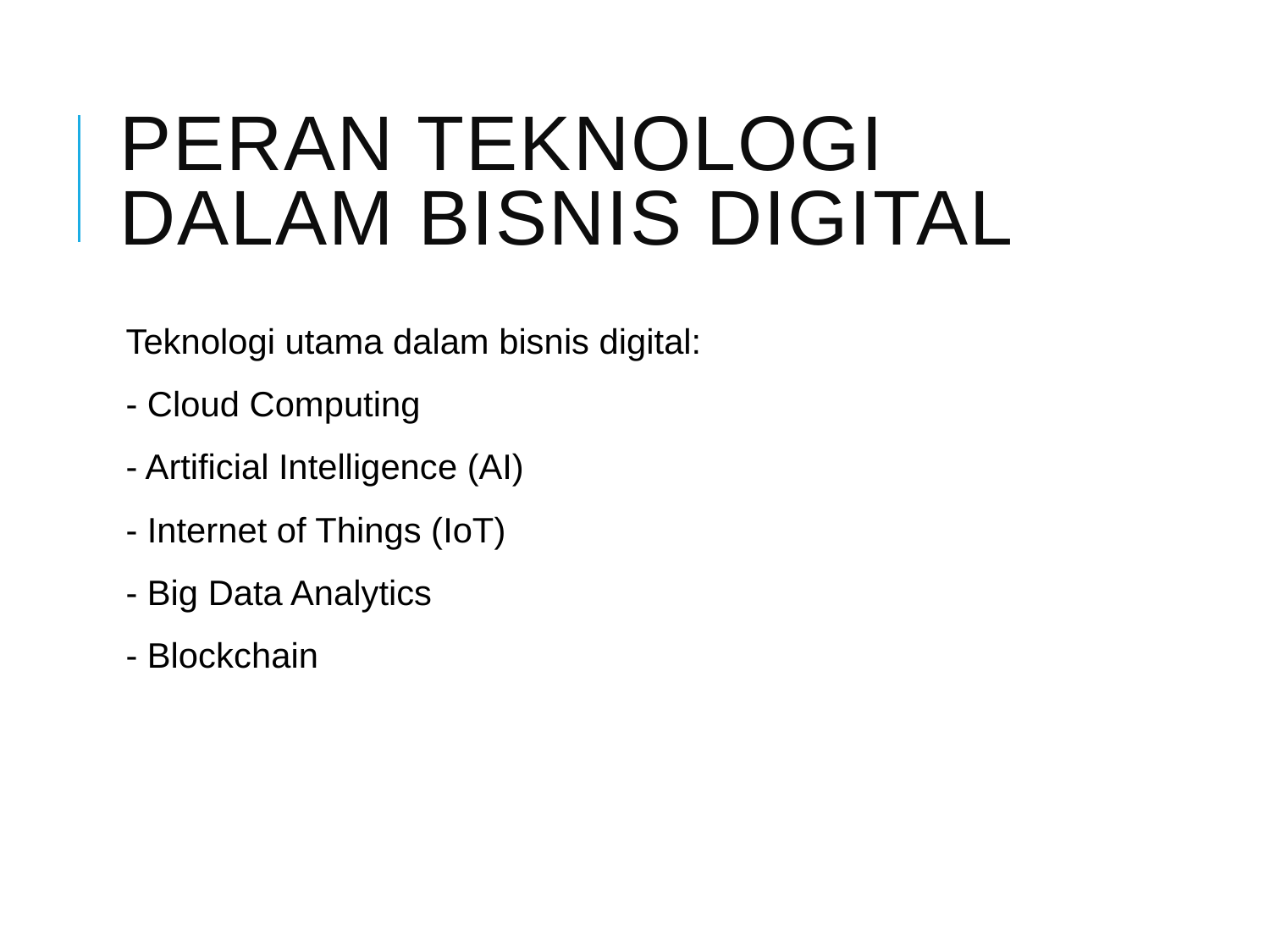

# Peran Teknologi dalam Bisnis Digital
Teknologi utama dalam bisnis digital:
- Cloud Computing
- Artificial Intelligence (AI)
- Internet of Things (IoT)
- Big Data Analytics
- Blockchain